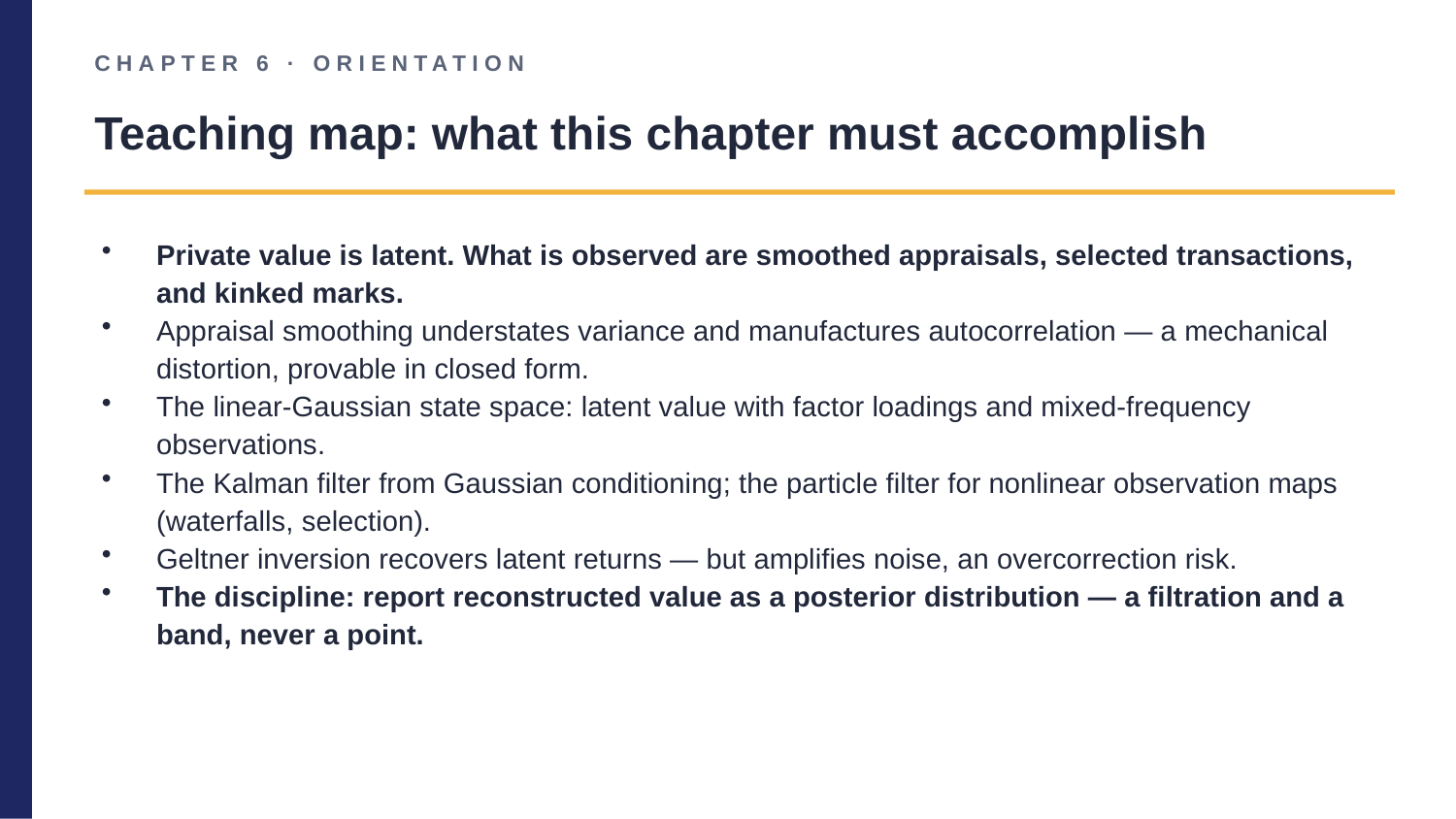

CHAPTER 6 · ORIENTATION
Teaching map: what this chapter must accomplish

Private value is latent. What is observed are smoothed appraisals, selected transactions, and kinked marks.
Appraisal smoothing understates variance and manufactures autocorrelation — a mechanical distortion, provable in closed form.
The linear-Gaussian state space: latent value with factor loadings and mixed-frequency observations.
The Kalman filter from Gaussian conditioning; the particle filter for nonlinear observation maps (waterfalls, selection).
Geltner inversion recovers latent returns — but amplifies noise, an overcorrection risk.
The discipline: report reconstructed value as a posterior distribution — a filtration and a band, never a point.